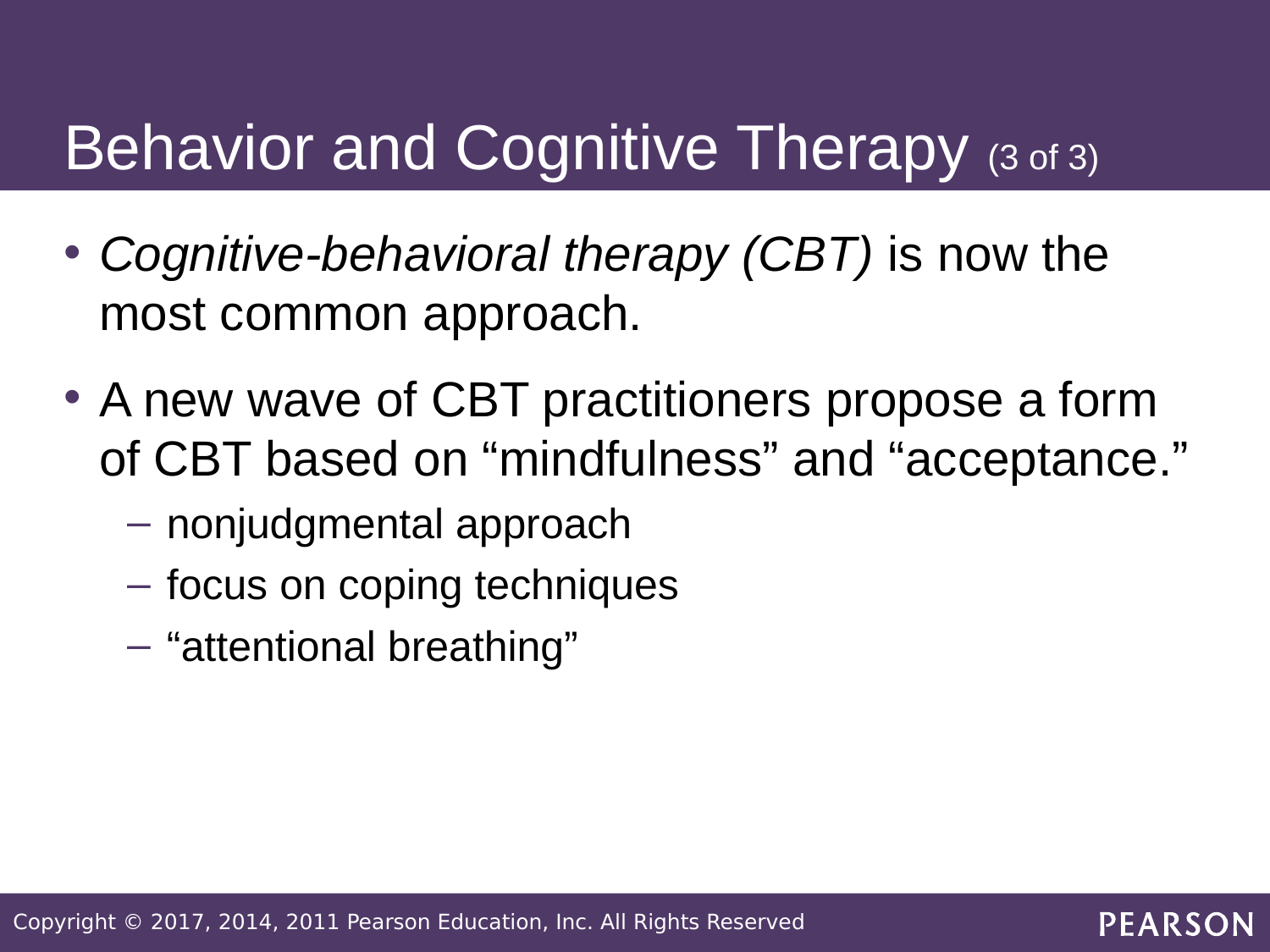

# Behavior and Cognitive Therapy (3 of 3)
Cognitive-behavioral therapy (CBT) is now the most common approach.
A new wave of CBT practitioners propose a form of CBT based on “mindfulness” and “acceptance.”
nonjudgmental approach
focus on coping techniques
“attentional breathing”